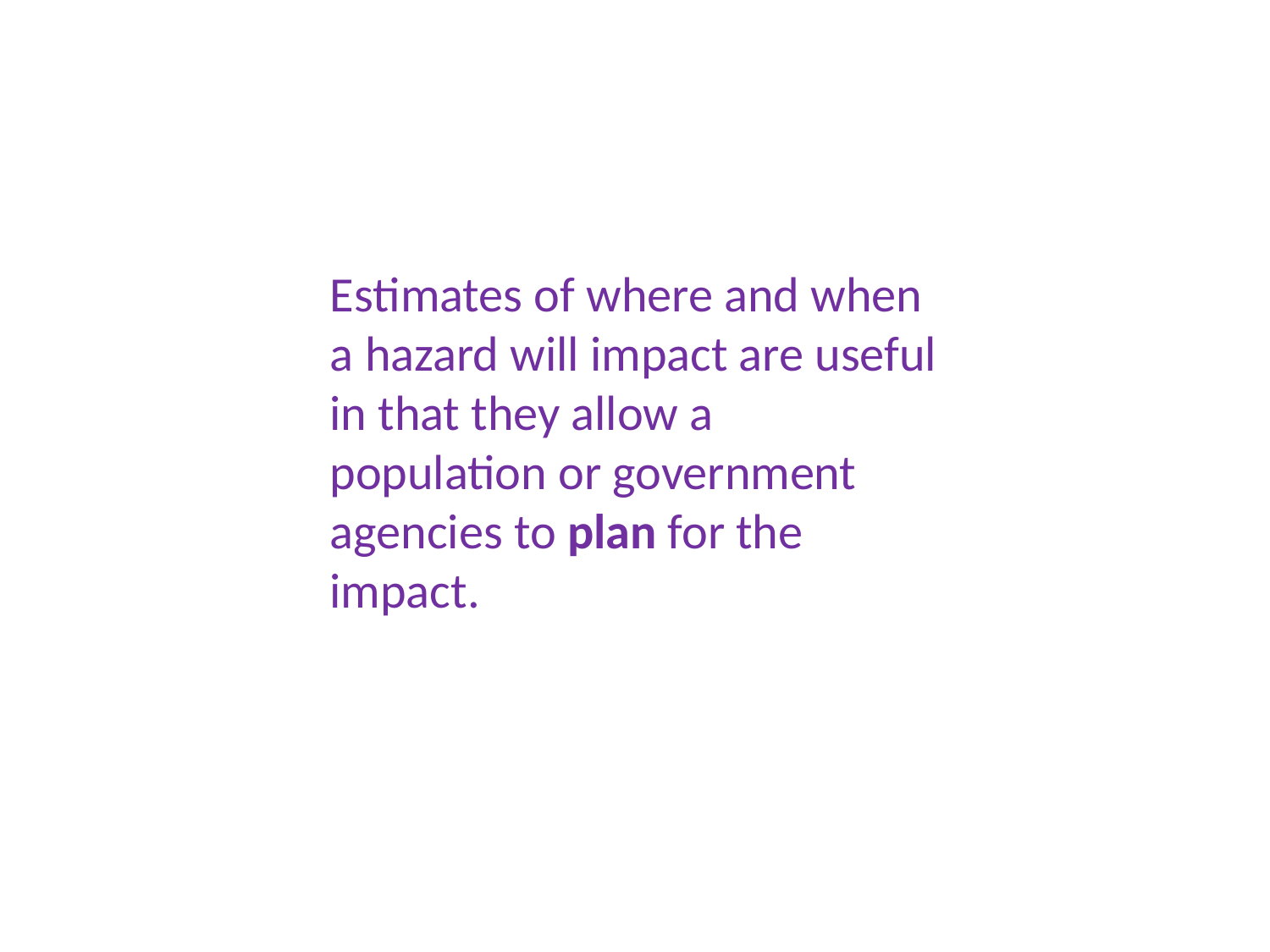

Estimates of where and when a hazard will impact are useful in that they allow a population or government agencies to plan for the impact.